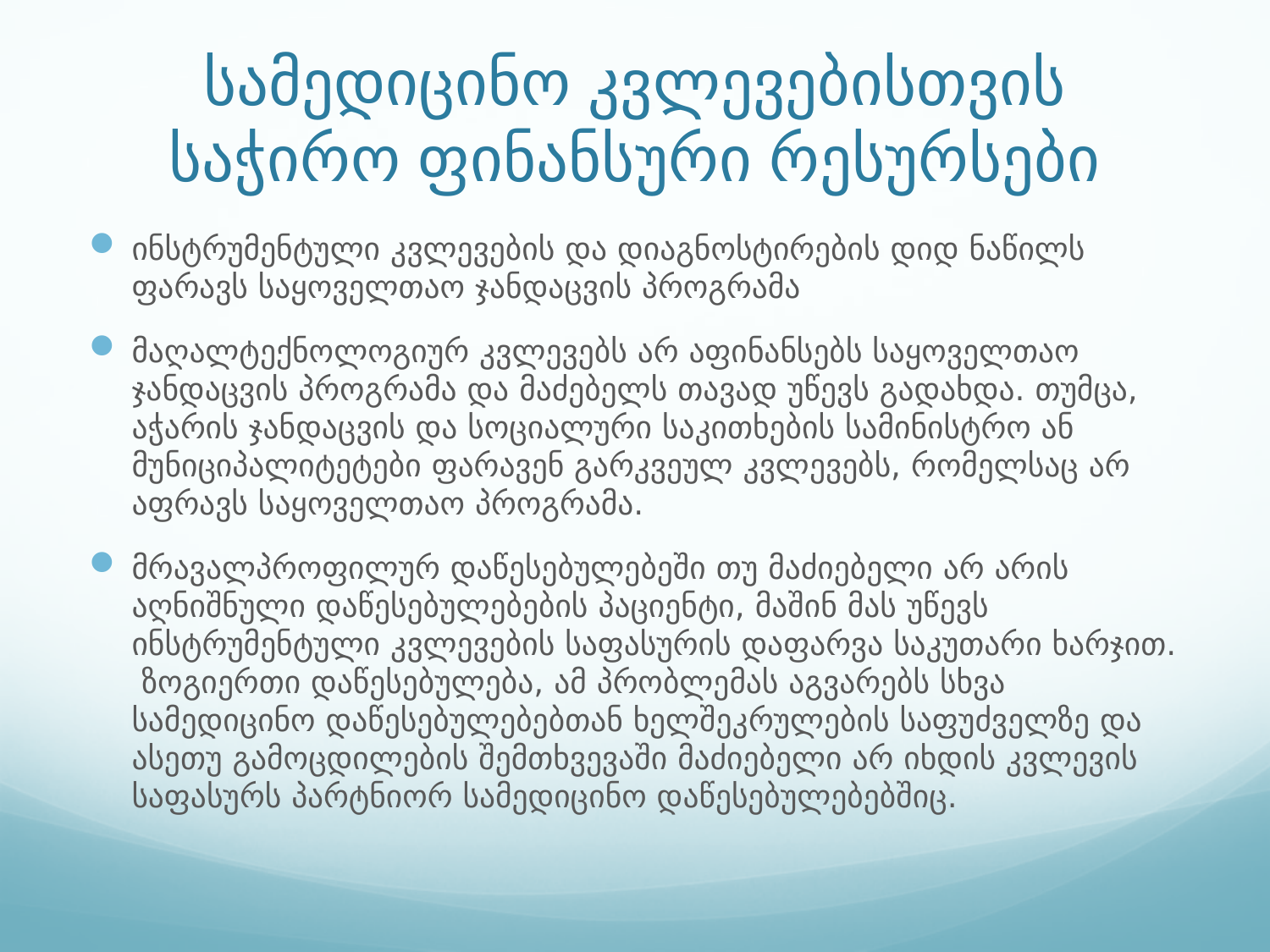

# სამედიცინო კვლევებისთვის საჭირო ფინანსური რესურსები
ინსტრუმენტული კვლევების და დიაგნოსტირების დიდ ნაწილს ფარავს საყოველთაო ჯანდაცვის პროგრამა
მაღალტექნოლოგიურ კვლევებს არ აფინანსებს საყოველთაო ჯანდაცვის პროგრამა და მაძებელს თავად უწევს გადახდა. თუმცა, აჭარის ჯანდაცვის და სოციალური საკითხების სამინისტრო ან მუნიციპალიტეტები ფარავენ გარკვეულ კვლევებს, რომელსაც არ აფრავს საყოველთაო პროგრამა.
მრავალპროფილურ დაწესებულებეში თუ მაძიებელი არ არის აღნიშნული დაწესებულებების პაციენტი, მაშინ მას უწევს ინსტრუმენტული კვლევების საფასურის დაფარვა საკუთარი ხარჯით.  ზოგიერთი დაწესებულება, ამ პრობლემას აგვარებს სხვა სამედიცინო დაწესებულებებთან ხელშეკრულების საფუძველზე და ასეთუ გამოცდილების შემთხვევაში მაძიებელი არ იხდის კვლევის საფასურს პარტნიორ სამედიცინო დაწესებულებებშიც.